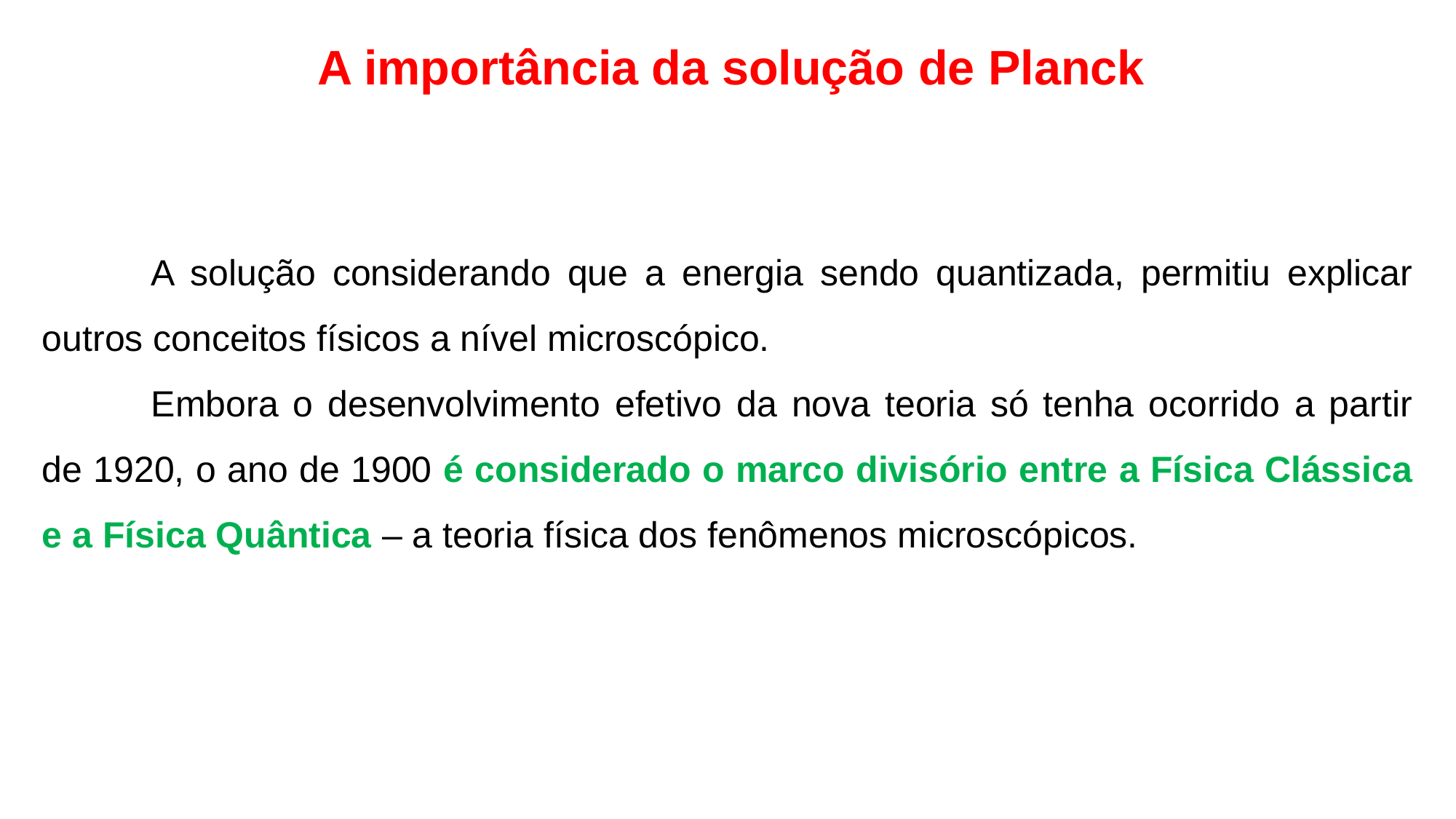

A importância da solução de Planck
	A solução considerando que a energia sendo quantizada, permitiu explicar outros conceitos físicos a nível microscópico.
	Embora o desenvolvimento efetivo da nova teoria só tenha ocorrido a partir de 1920, o ano de 1900 é considerado o marco divisório entre a Física Clássica e a Física Quântica – a teoria física dos fenômenos microscópicos.